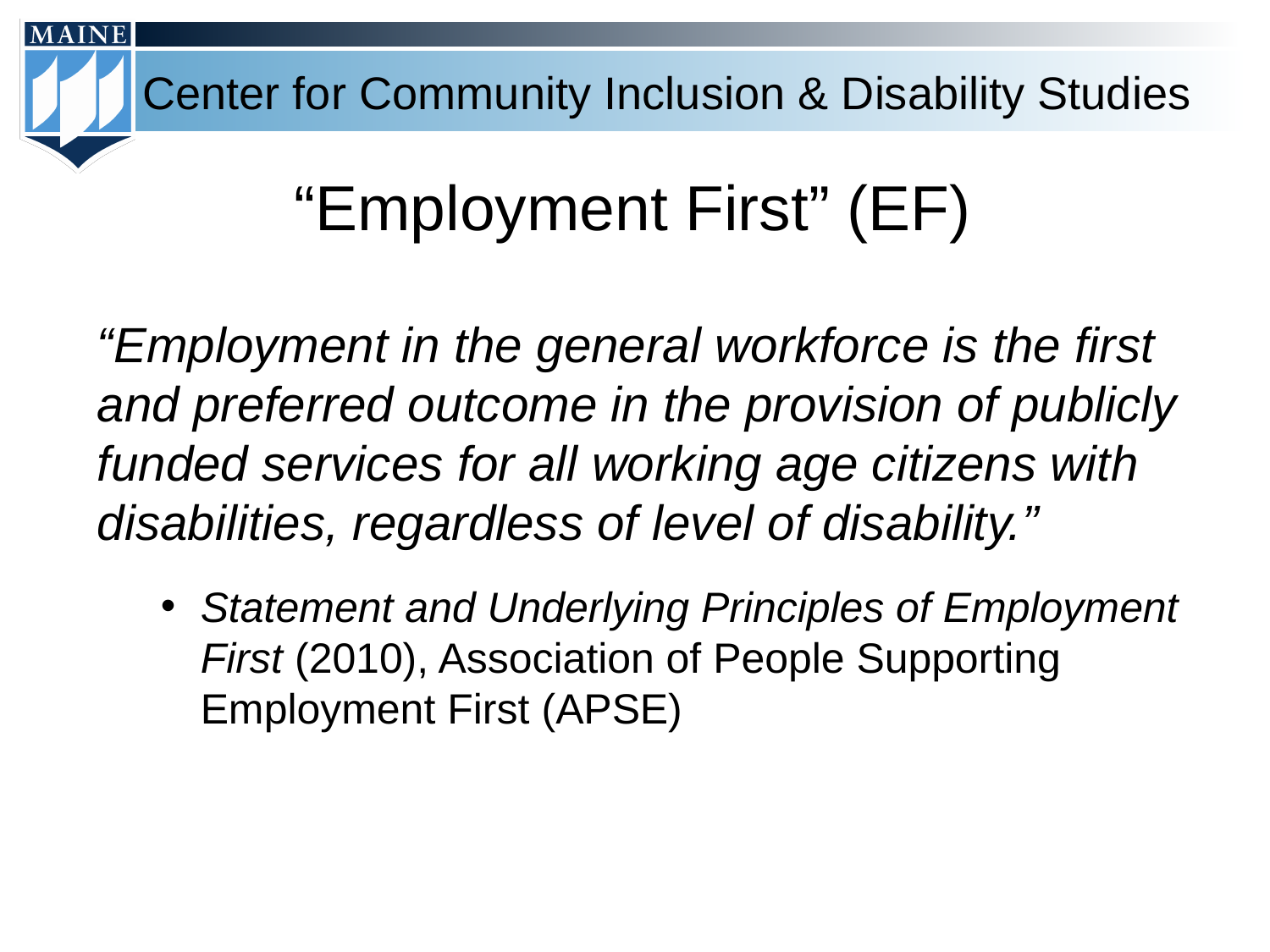

# “Employment First” (EF)
“Employment in the general workforce is the first and preferred outcome in the provision of publicly funded services for all working age citizens with disabilities, regardless of level of disability.”
Statement and Underlying Principles of Employment First (2010), Association of People Supporting Employment First (APSE)